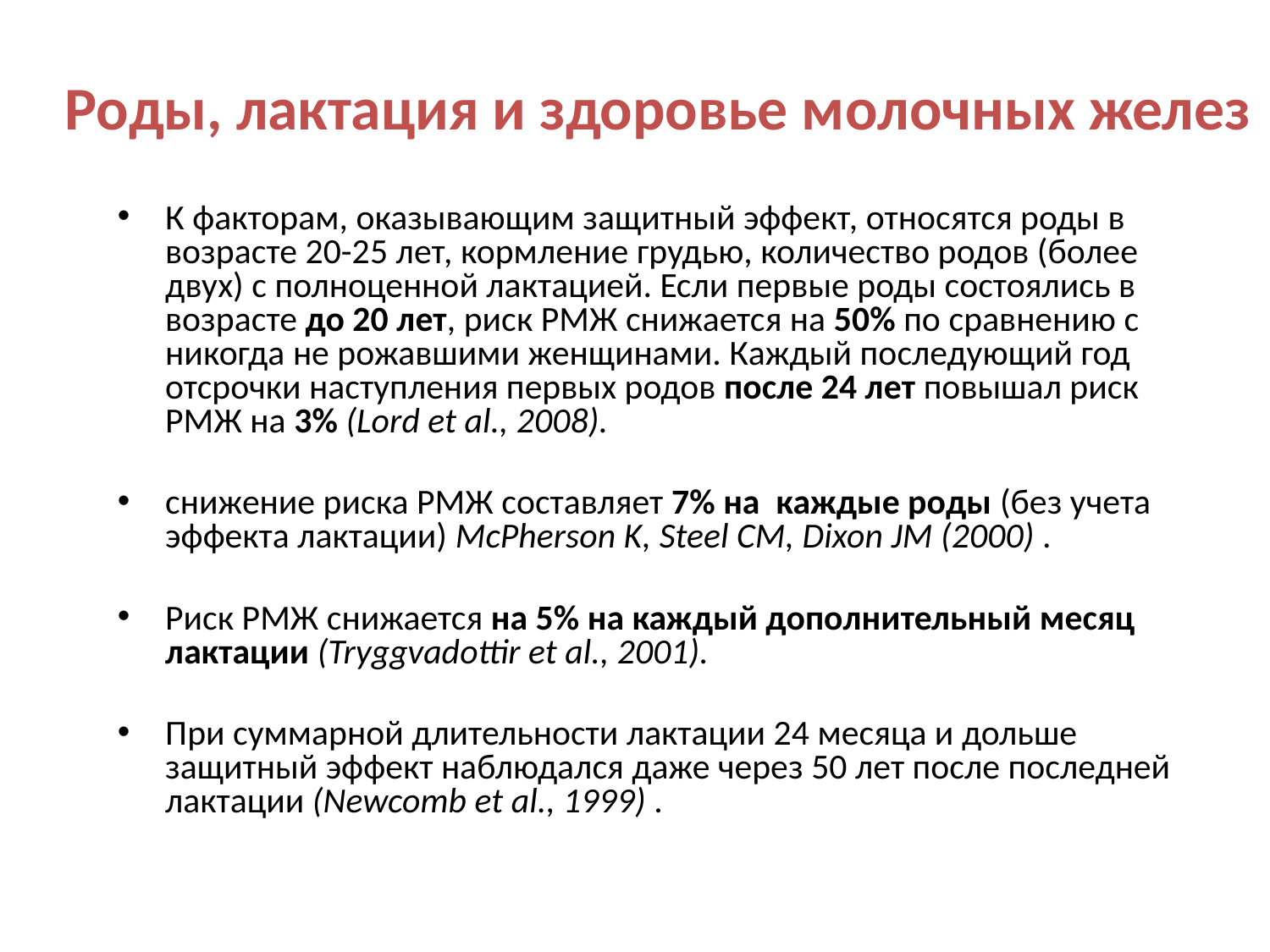

# Роды, лактация и здоровье молочных желез
К факторам, оказывающим защитный эффект, относятся роды в возрасте 20-25 лет, кормление грудью, количество родов (более двух) с полноценной лактацией. Если первые роды состоялись в возрасте до 20 лет, риск РМЖ снижается на 50% по сравнению с никогда не рожавшими женщинами. Каждый последующий год отсрочки наступления первых родов после 24 лет повышал риск РМЖ на 3% (Lord et al., 2008).

снижение риска РМЖ составляет 7% на  каждые роды (без учета эффекта лактации) McPherson K, Steel CM, Dixon JM (2000) .

Риск РМЖ снижается на 5% на каждый дополнительный месяц лактации (Tryggvadottir et al., 2001).

При суммарной длительности лактации 24 месяца и дольше защитный эффект наблюдался даже через 50 лет после последней лактации (Newcomb et al., 1999) .